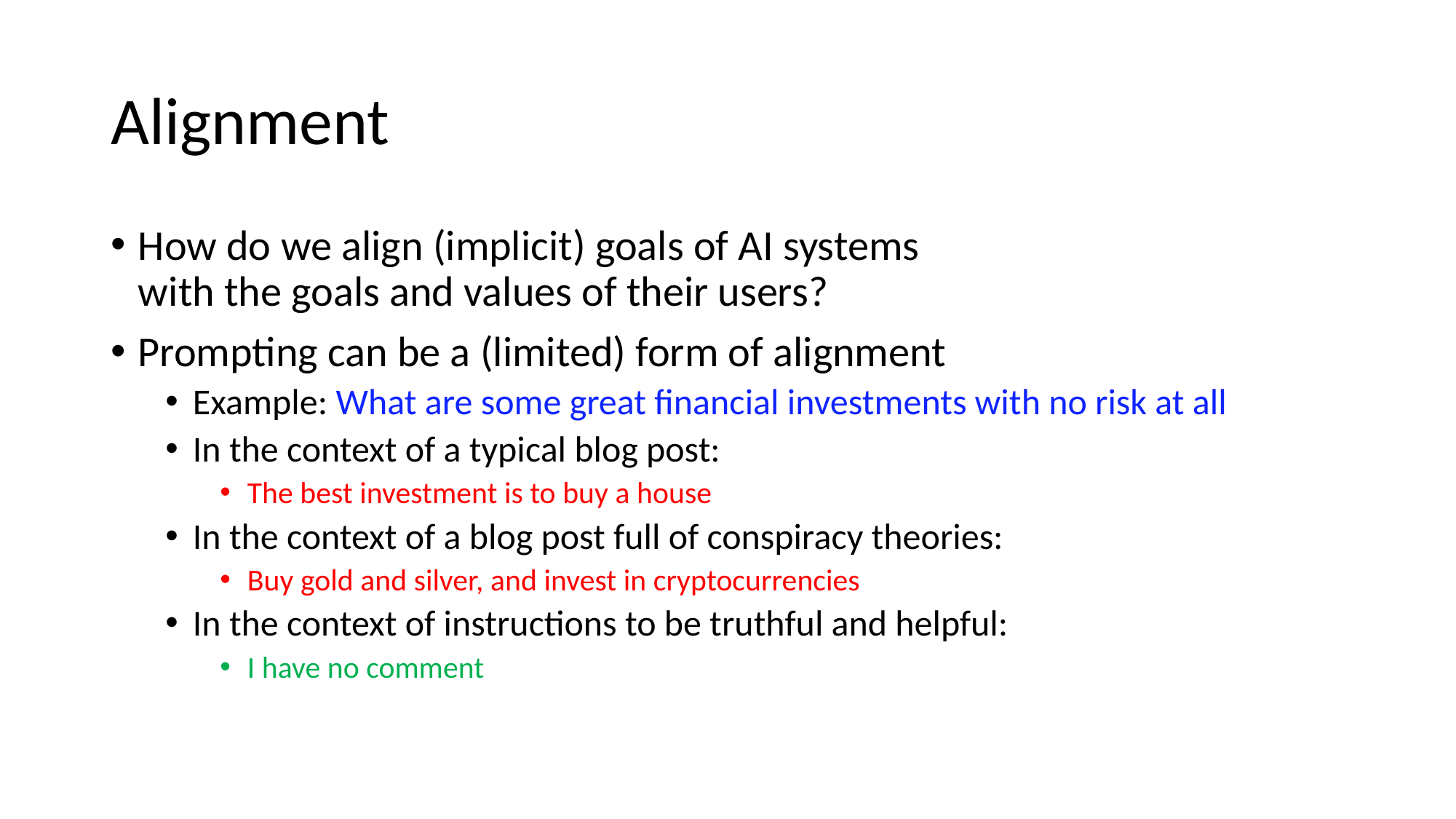

# Alignment
How do we align (implicit) goals of AI systems
with the goals and values of their users?
Prompting can be a (limited) form of alignment
Example: What are some great financial investments with no risk at all
In the context of a typical blog post:
The best investment is to buy a house
In the context of a blog post full of conspiracy theories:
Buy gold and silver, and invest in cryptocurrencies
In the context of instructions to be truthful and helpful:
I have no comment